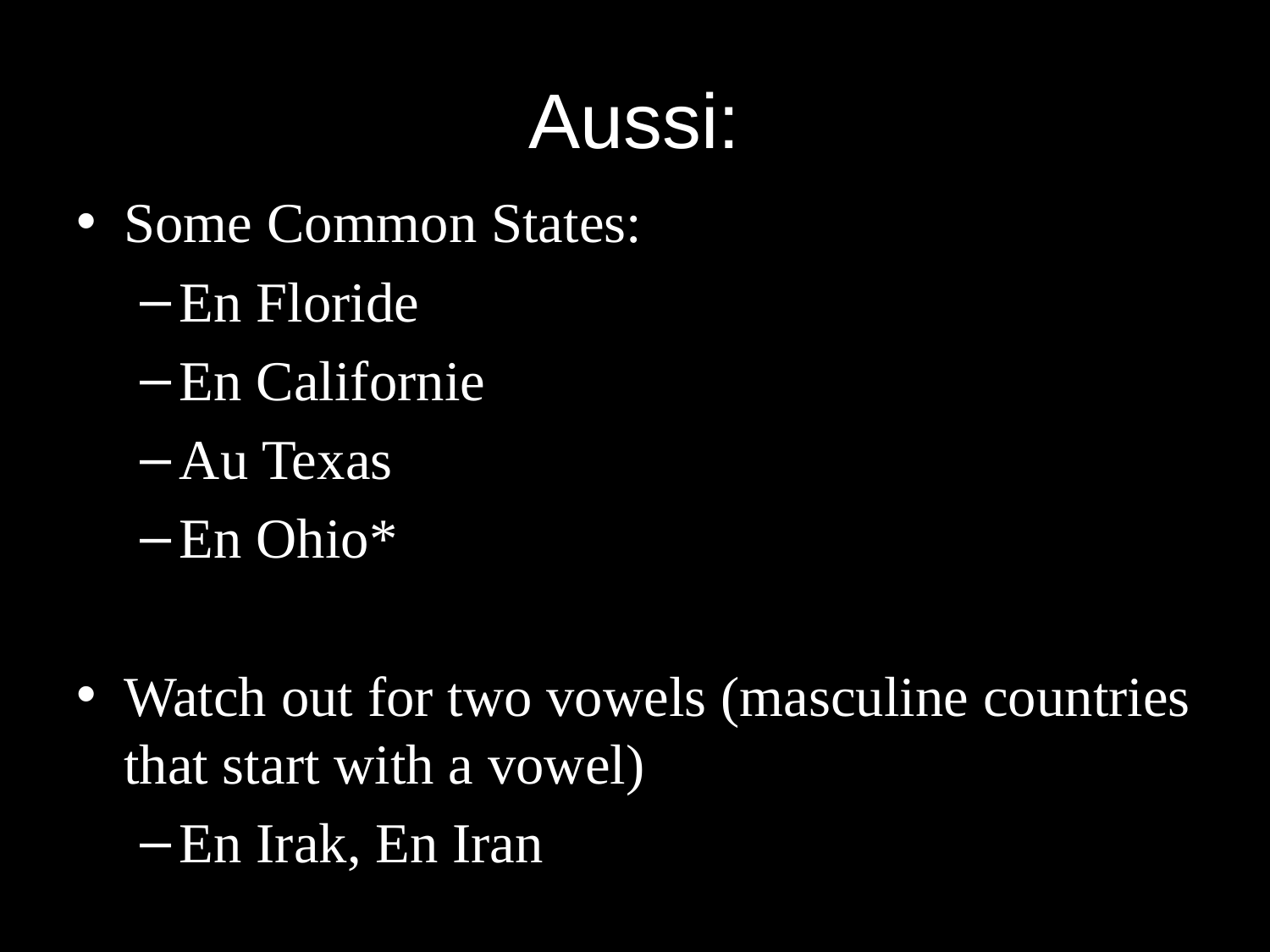

# Aussi:
Some Common States:
En Floride
En Californie
Au Texas
En Ohio*

Watch out for two vowels (masculine countries that start with a vowel)
En Irak, En Iran